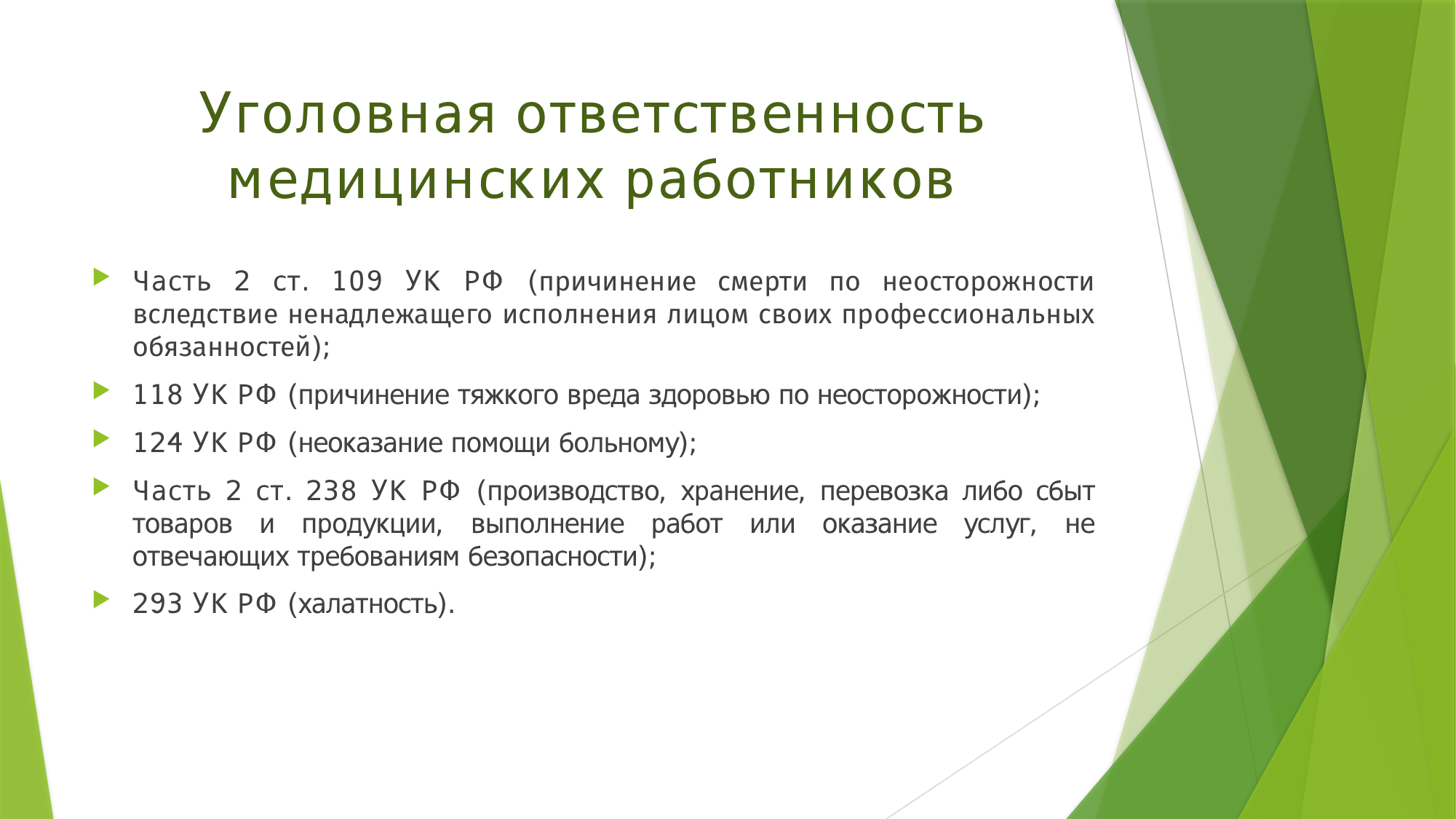

# Уголовная ответственность медицинских работников
Часть 2 ст. 109 УК РФ (причинение смерти по неосторожности вследствие ненадлежащего исполнения лицом своих профессиональных обязанностей);
118 УК РФ (причинение тяжкого вреда здоровью по неосторожности);
124 УК РФ (неоказание помощи больному);
Часть 2 ст. 238 УК РФ (производство, хранение, перевозка либо сбыт товаров и продукции, выполнение работ или оказание услуг, не отвечающих требованиям безопасности);
293 УК РФ (халатность).